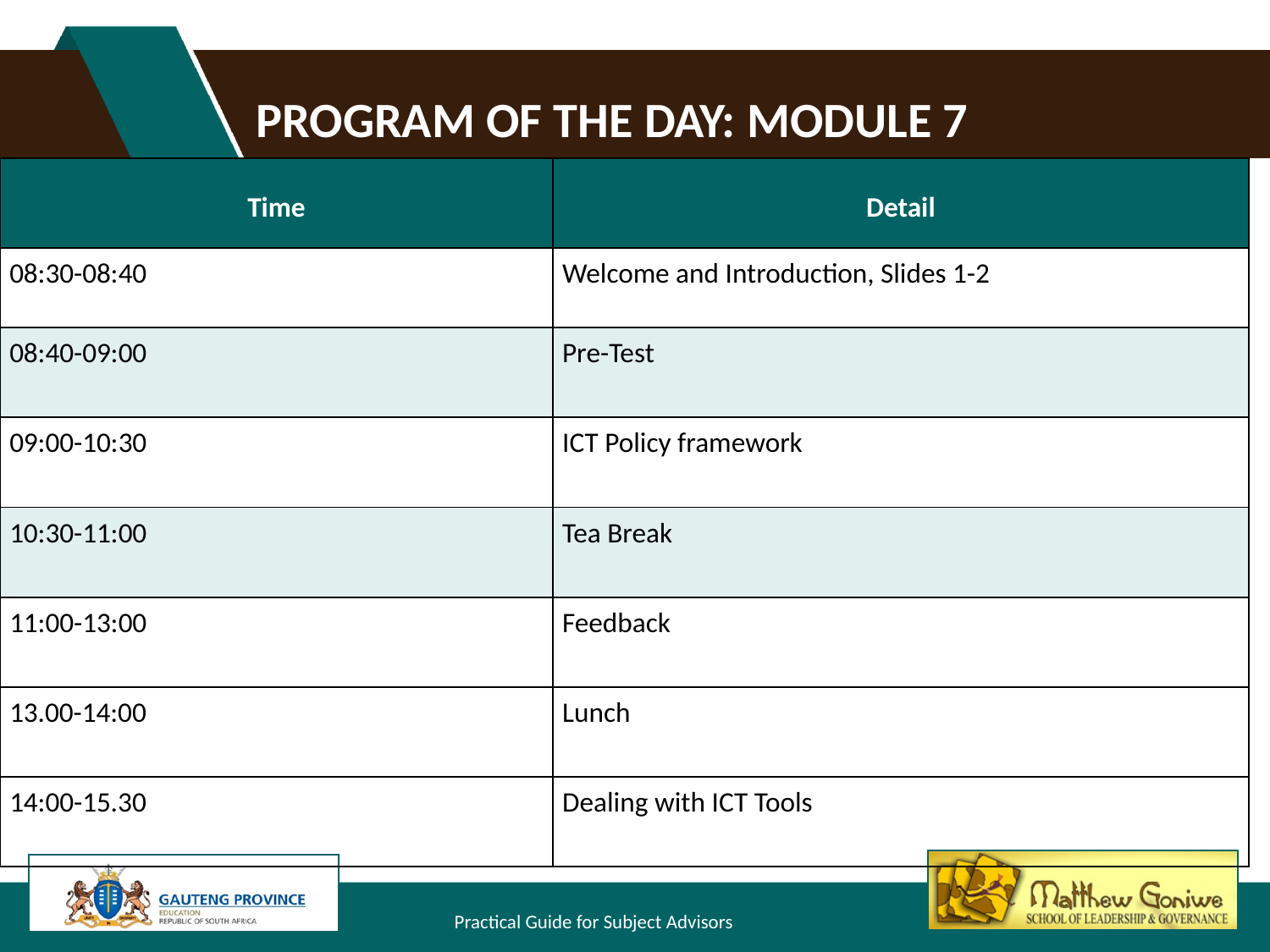

# PROGRAM OF THE DAY: MODULE 7
| Time | Detail |
| --- | --- |
| 08:30-08:40 | Welcome and Introduction, Slides 1-2 |
| 08:40-09:00 | Pre-Test |
| 09:00-10:30 | ICT Policy framework |
| 10:30-11:00 | Tea Break |
| 11:00-13:00 | Feedback |
| 13.00-14:00 | Lunch |
| 14:00-15.30 | Dealing with ICT Tools |